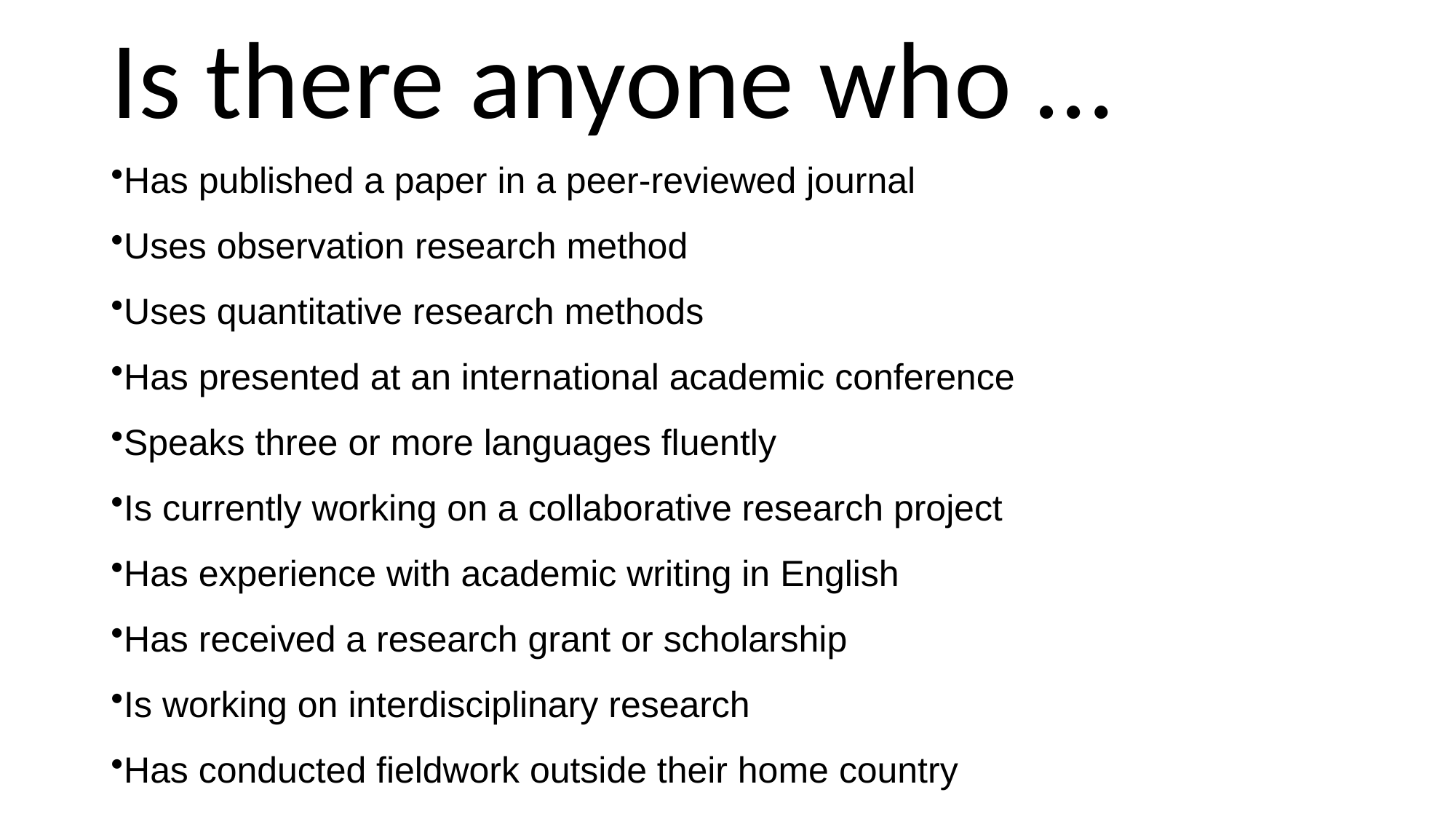

# Is there anyone who …
Has published a paper in a peer-reviewed journal
Uses observation research method
Uses quantitative research methods
Has presented at an international academic conference
Speaks three or more languages fluently
Is currently working on a collaborative research project
Has experience with academic writing in English
Has received a research grant or scholarship
Is working on interdisciplinary research
Has conducted fieldwork outside their home country